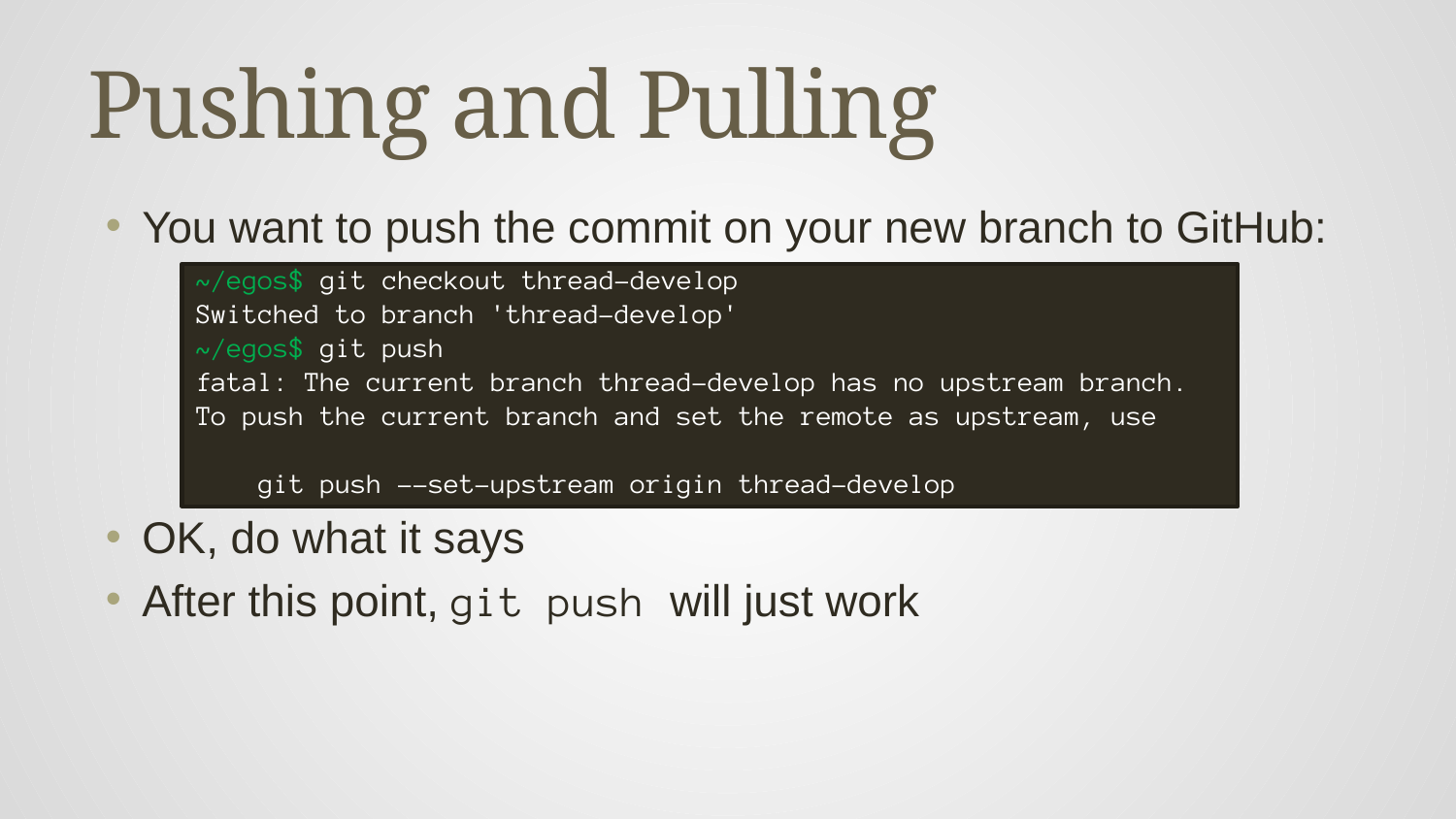

# Pushing and Pulling
You want to push the commit on your new branch to GitHub:

OK, do what it says
After this point, git push will just work
~/egos$ git checkout thread-develop
Switched to branch 'thread-develop'
~/egos$ git push
fatal: The current branch thread-develop has no upstream branch.
To push the current branch and set the remote as upstream, use

    git push --set-upstream origin thread-develop